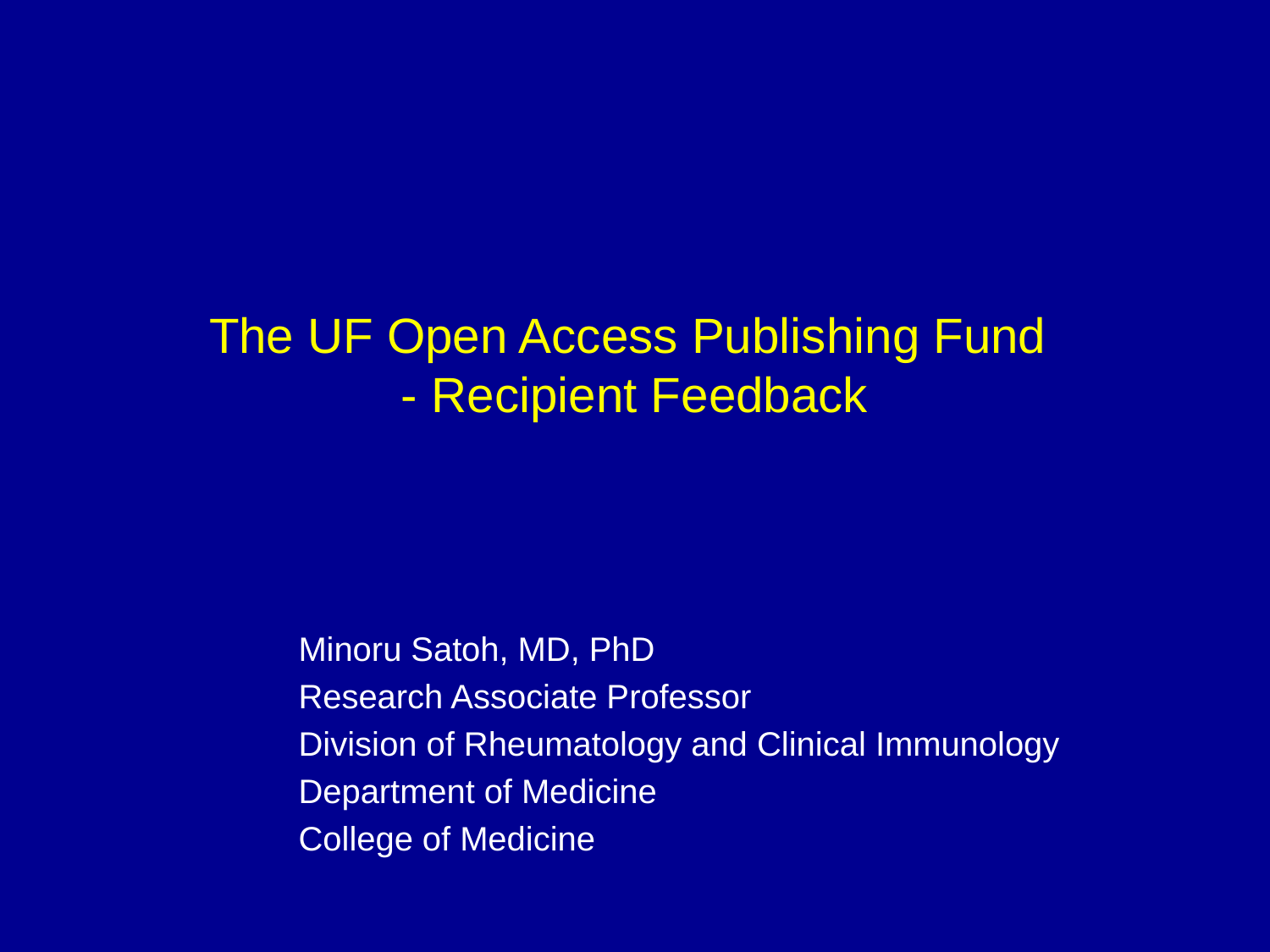

# The UF Open Access Publishing Fund - Recipient Feedback
Minoru Satoh, MD, PhD
Research Associate Professor
Division of Rheumatology and Clinical Immunology
Department of Medicine
College of Medicine